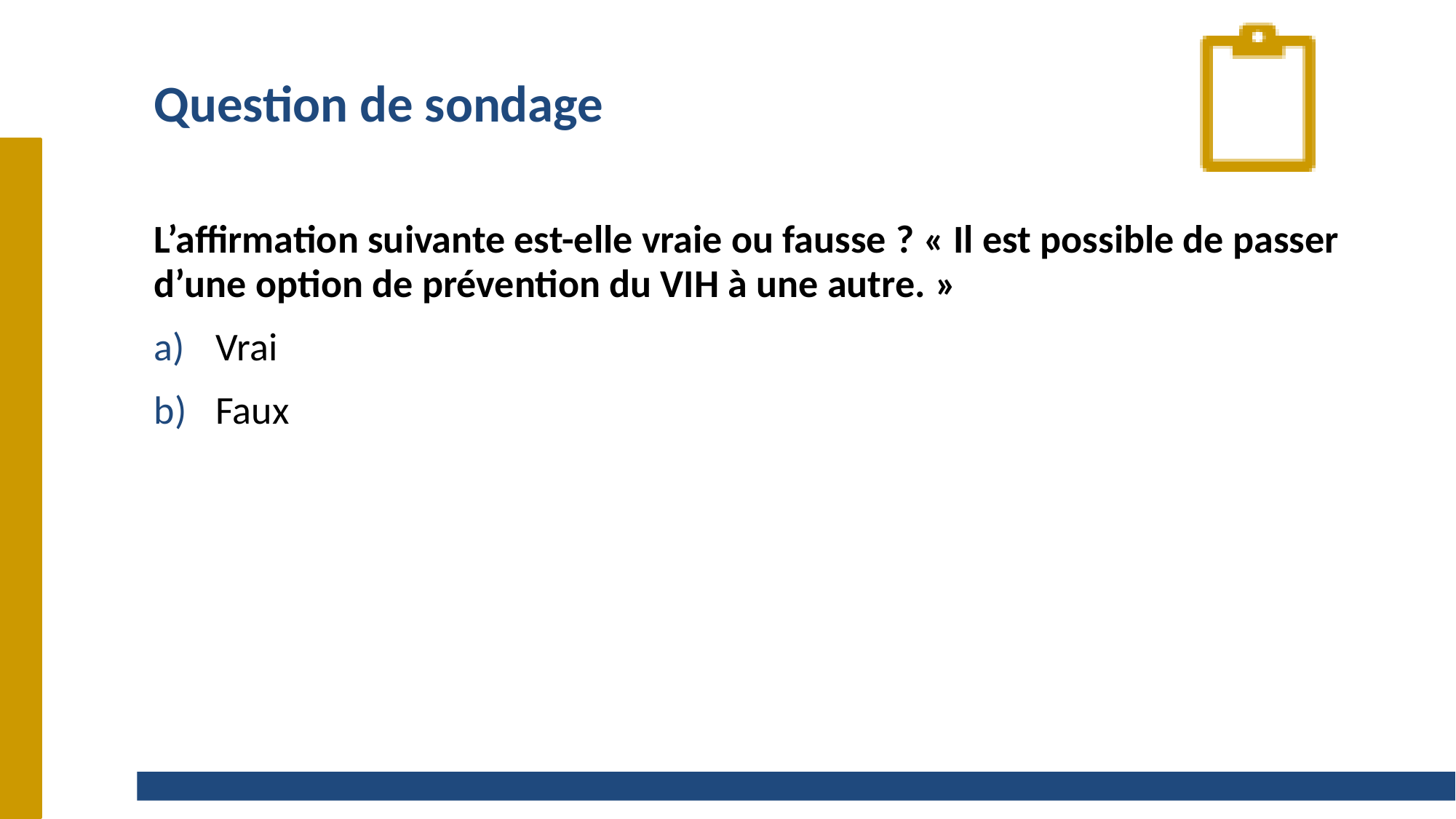

# Question de sondage
L’affirmation suivante est-elle vraie ou fausse ? « Il est possible de passer d’une option de prévention du VIH à une autre. »
Vrai
Faux